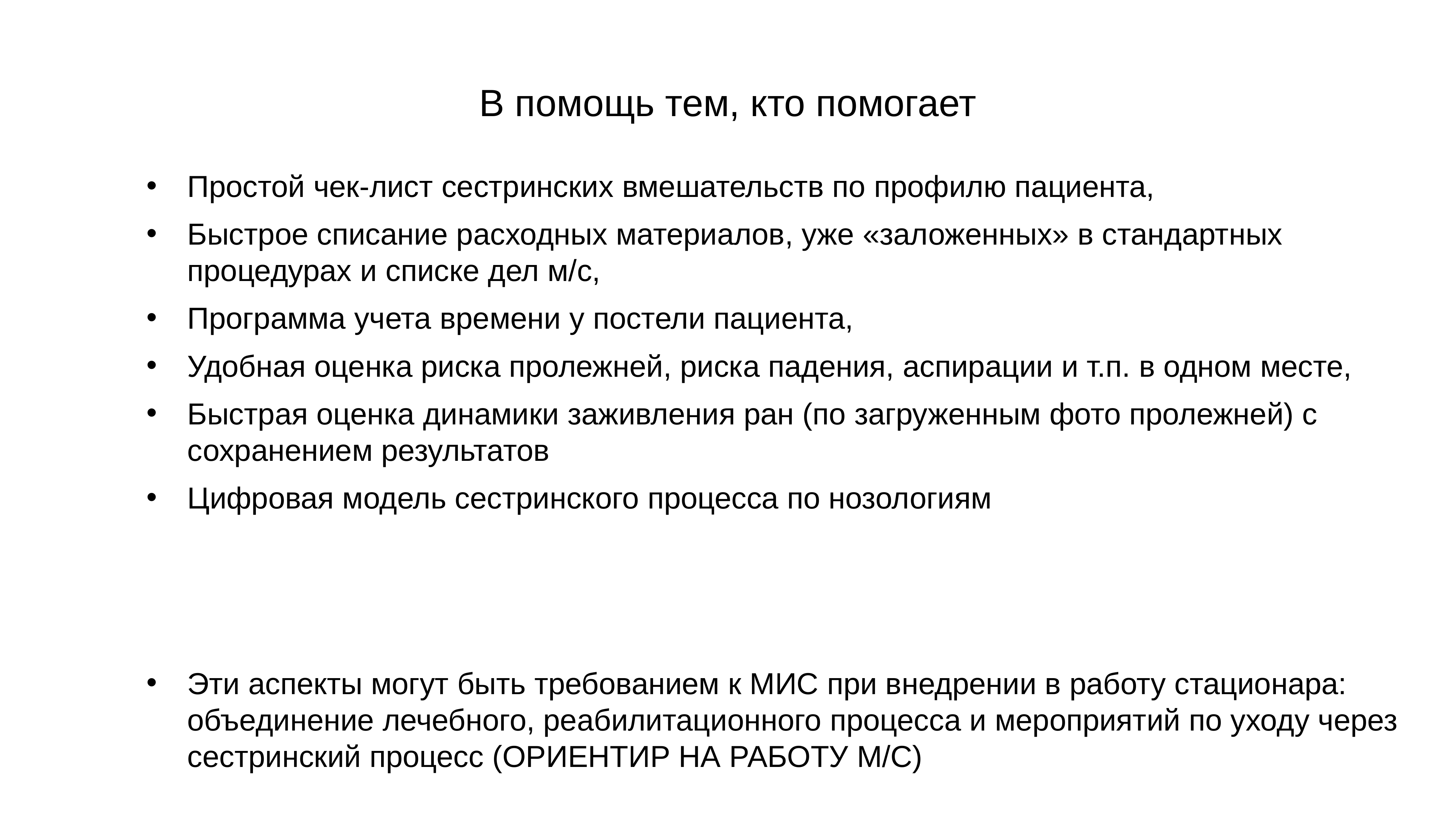

# В помощь тем, кто помогает
Простой чек-лист сестринских вмешательств по профилю пациента,
Быстрое списание расходных материалов, уже «заложенных» в стандартных процедурах и списке дел м/с,
Программа учета времени у постели пациента,
Удобная оценка риска пролежней, риска падения, аспирации и т.п. в одном месте,
Быстрая оценка динамики заживления ран (по загруженным фото пролежней) с сохранением результатов
Цифровая модель сестринского процесса по нозологиям
Эти аспекты могут быть требованием к МИС при внедрении в работу стационара: объединение лечебного, реабилитационного процесса и мероприятий по уходу через сестринский процесс (ОРИЕНТИР НА РАБОТУ М/С)